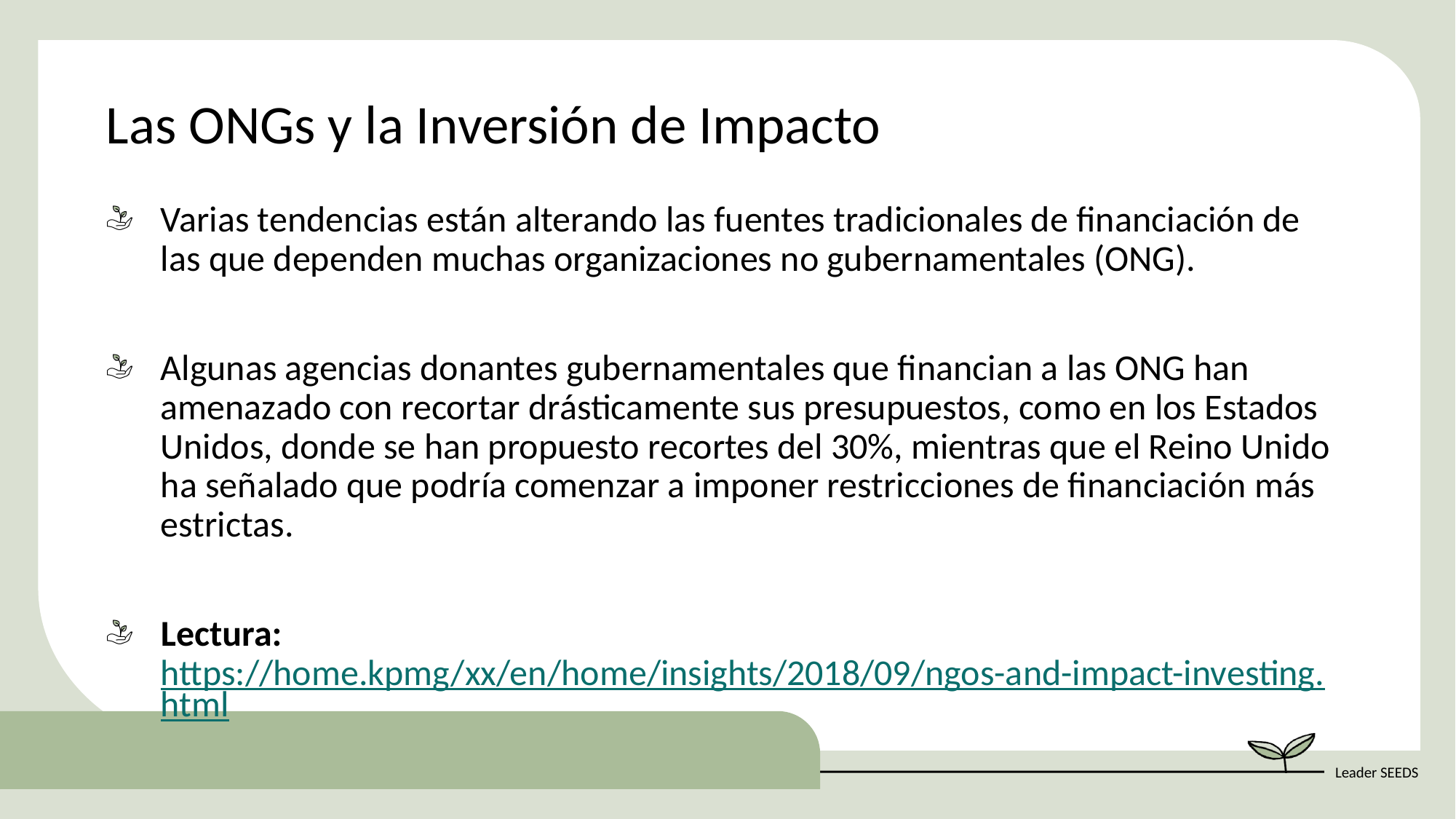

Las ONGs y la Inversión de Impacto

Varias tendencias están alterando las fuentes tradicionales de financiación de las que dependen muchas organizaciones no gubernamentales (ONG).

Algunas agencias donantes gubernamentales que financian a las ONG han amenazado con recortar drásticamente sus presupuestos, como en los Estados Unidos, donde se han propuesto recortes del 30%, mientras que el Reino Unido ha señalado que podría comenzar a imponer restricciones de financiación más estrictas.

Lectura: https://home.kpmg/xx/en/home/insights/2018/09/ngos-and-impact-investing.html